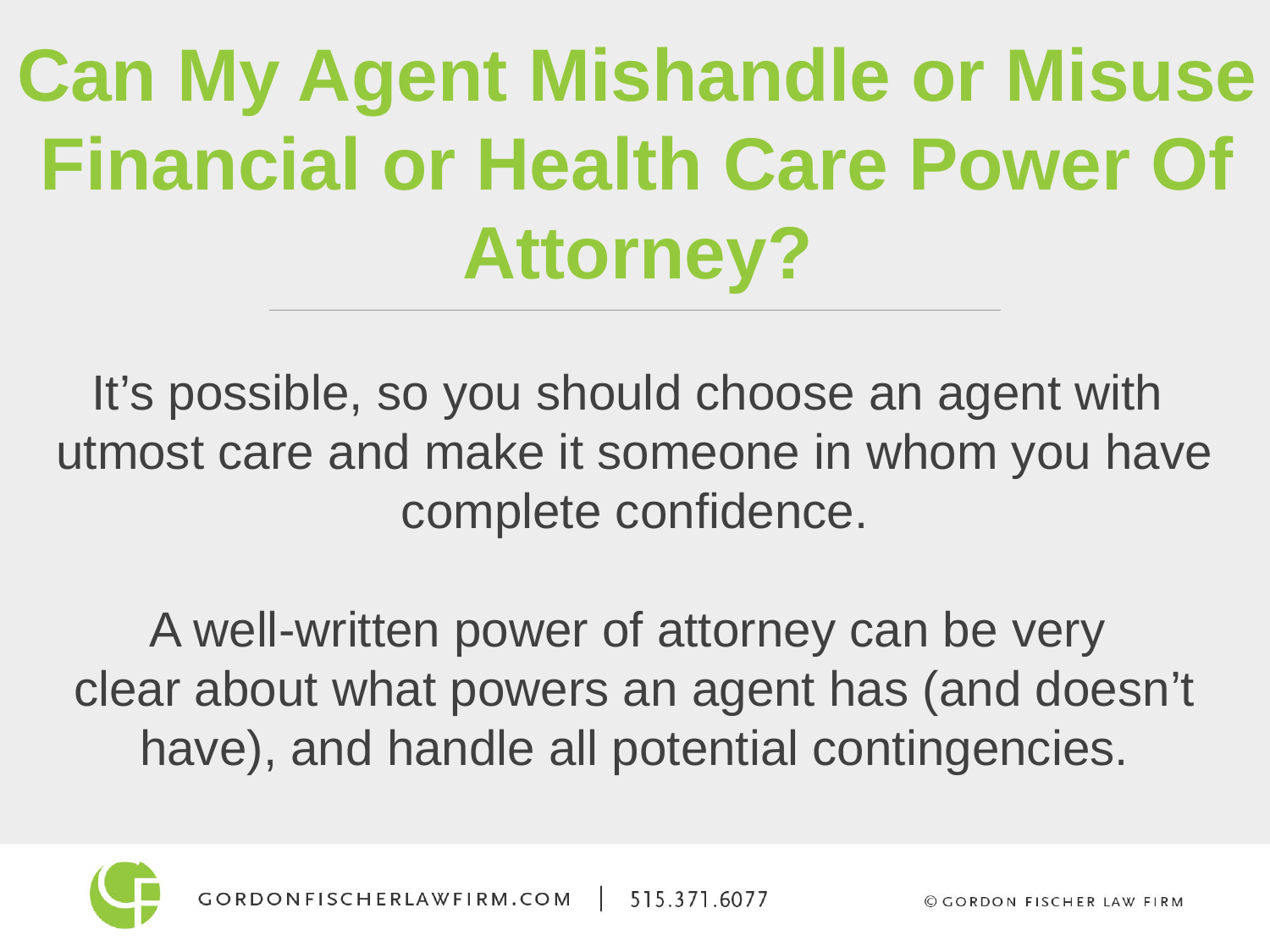

Can My Agent Mishandle or Misuse Financial or Health Care Power Of Attorney?
It’s possible, so you should choose an agent with
utmost care and make it someone in whom you have complete confidence.

A well-written power of attorney can be very
clear about what powers an agent has (and doesn’t have), and handle all potential contingencies.